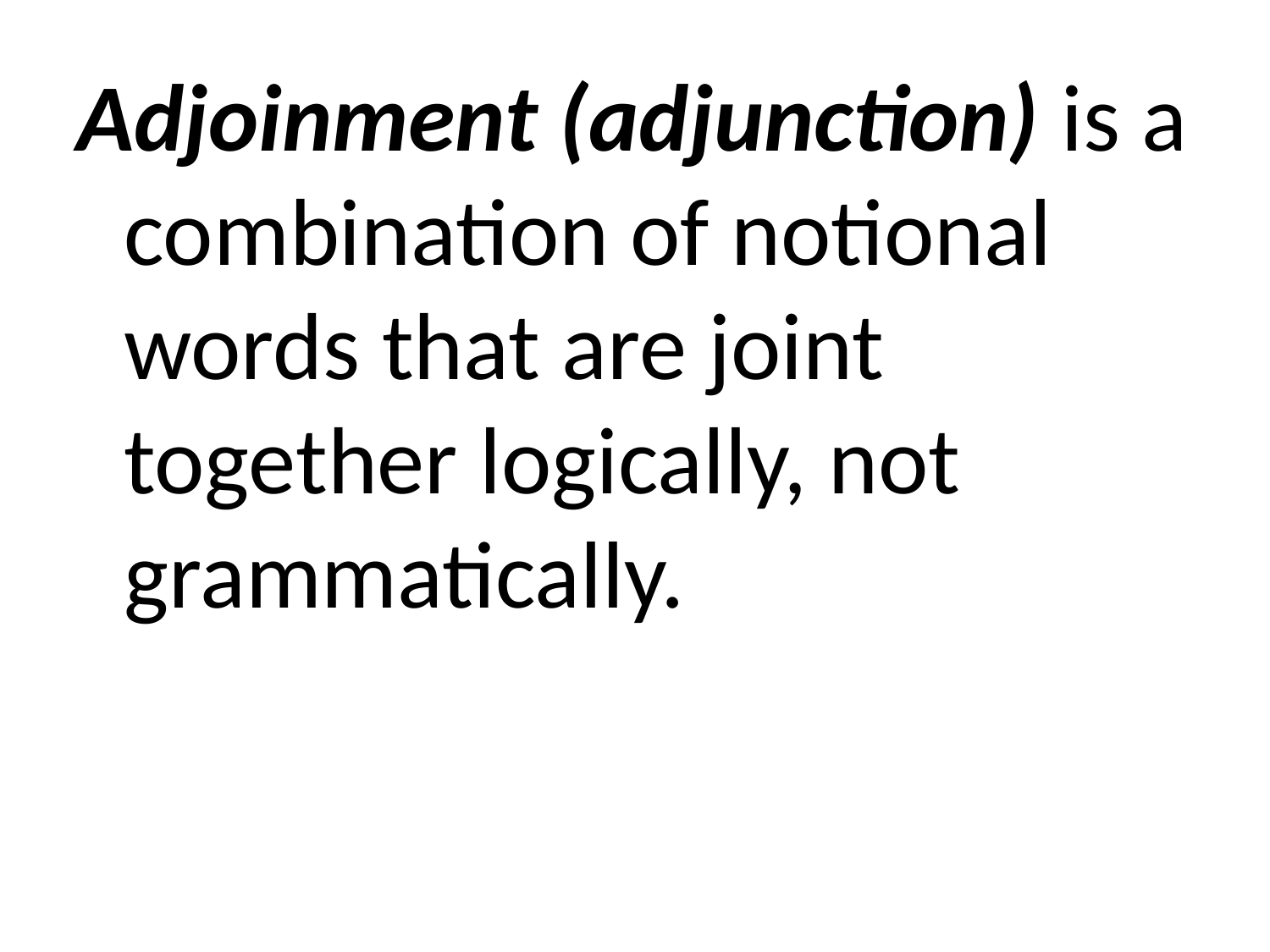

Adjoinment (adjunction) is a combination of notional words that are joint together logically, not grammatically.